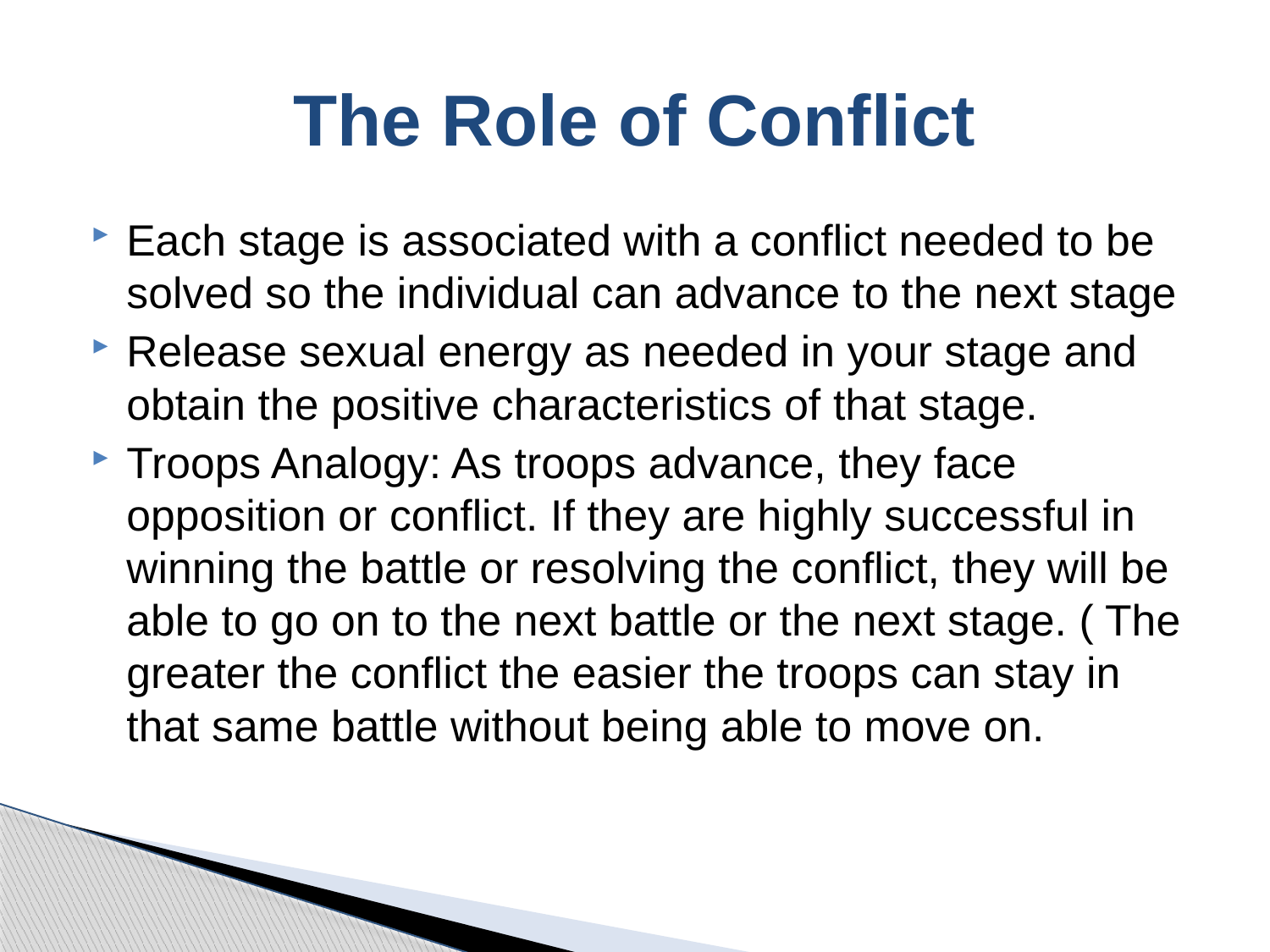

# The Role of Conflict
Each stage is associated with a conflict needed to be solved so the individual can advance to the next stage
Release sexual energy as needed in your stage and obtain the positive characteristics of that stage.
Troops Analogy: As troops advance, they face opposition or conflict. If they are highly successful in winning the battle or resolving the conflict, they will be able to go on to the next battle or the next stage. ( The greater the conflict the easier the troops can stay in that same battle without being able to move on.